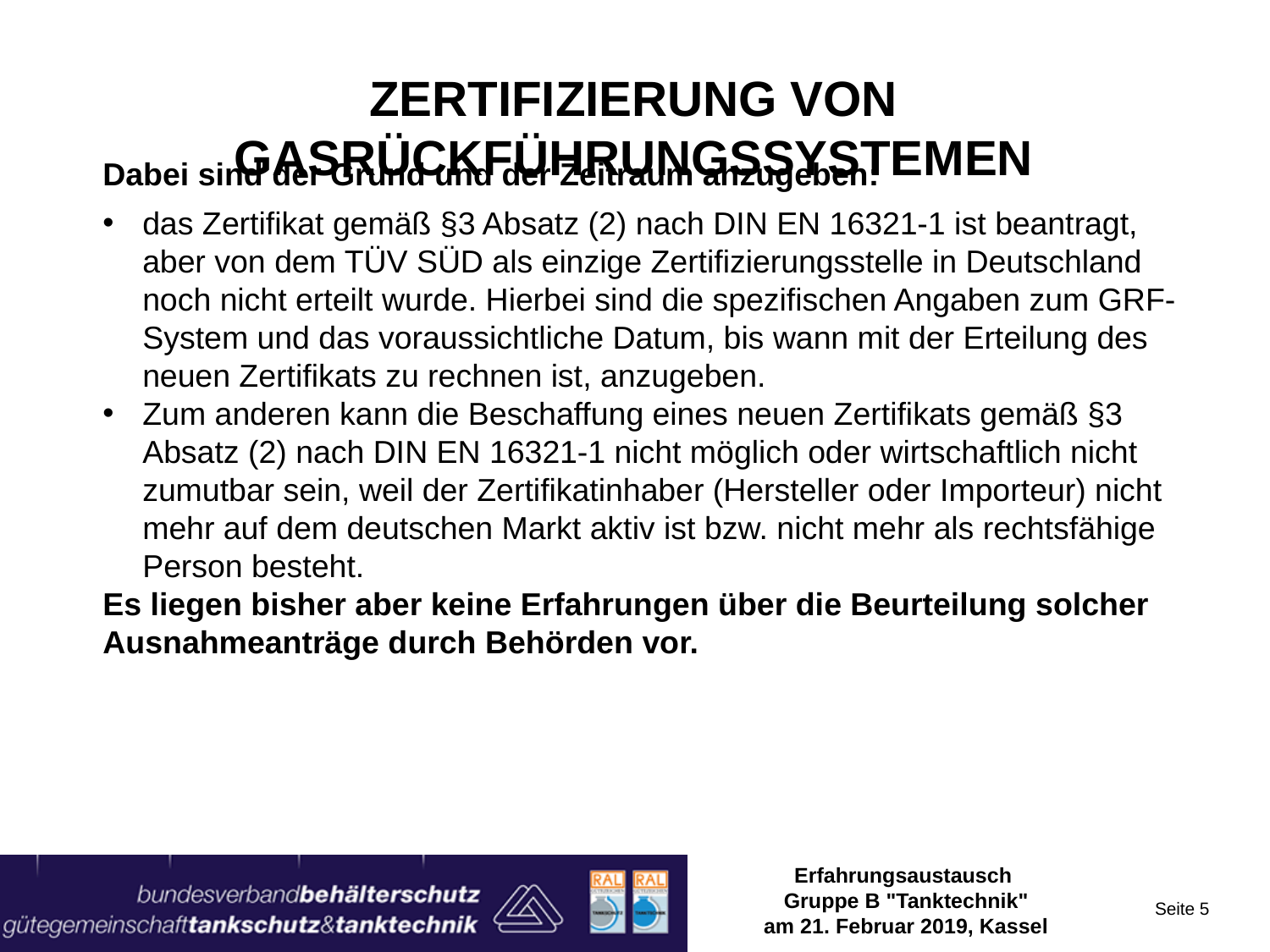

Zertifizierung von Gasrückführungssystemen
Dabei sind der Grund und der Zeitraum anzugeben:
das Zertifikat gemäß §3 Absatz (2) nach DIN EN 16321-1 ist beantragt, aber von dem TÜV SÜD als einzige Zertifizierungsstelle in Deutschland noch nicht erteilt wurde. Hierbei sind die spezifischen Angaben zum GRF-System und das voraussichtliche Datum, bis wann mit der Erteilung des neuen Zertifikats zu rechnen ist, anzugeben.
Zum anderen kann die Beschaffung eines neuen Zertifikats gemäß §3 Absatz (2) nach DIN EN 16321-1 nicht möglich oder wirtschaftlich nicht zumutbar sein, weil der Zertifikatinhaber (Hersteller oder Importeur) nicht mehr auf dem deutschen Markt aktiv ist bzw. nicht mehr als rechtsfähige Person besteht.
Es liegen bisher aber keine Erfahrungen über die Beurteilung solcher Ausnahmeanträge durch Behörden vor.
Erfahrungsaustausch
Gruppe B "Tanktechnik"
am 21. Februar 2019, Kassel

Seite 5